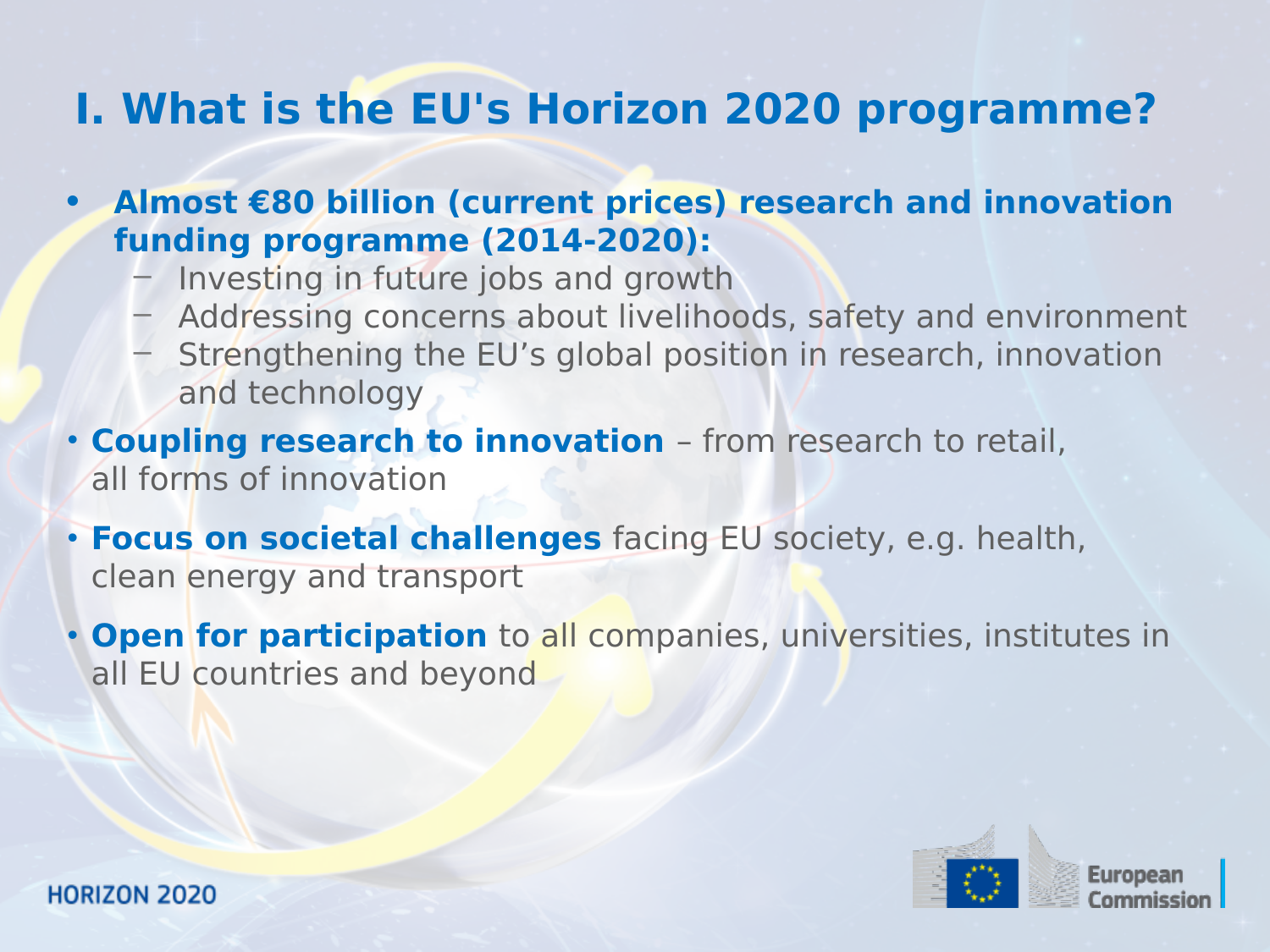

# I. What is the EU's Horizon 2020 programme?
Almost €80 billion (current prices) research and innovation funding programme (2014-2020):
Investing in future jobs and growth
Addressing concerns about livelihoods, safety and environment
Strengthening the EU’s global position in research, innovation and technology
Coupling research to innovation – from research to retail,
all forms of innovation
Focus on societal challenges facing EU society, e.g. health,
clean energy and transport
Open for participation to all companies, universities, institutes in
all EU countries and beyond